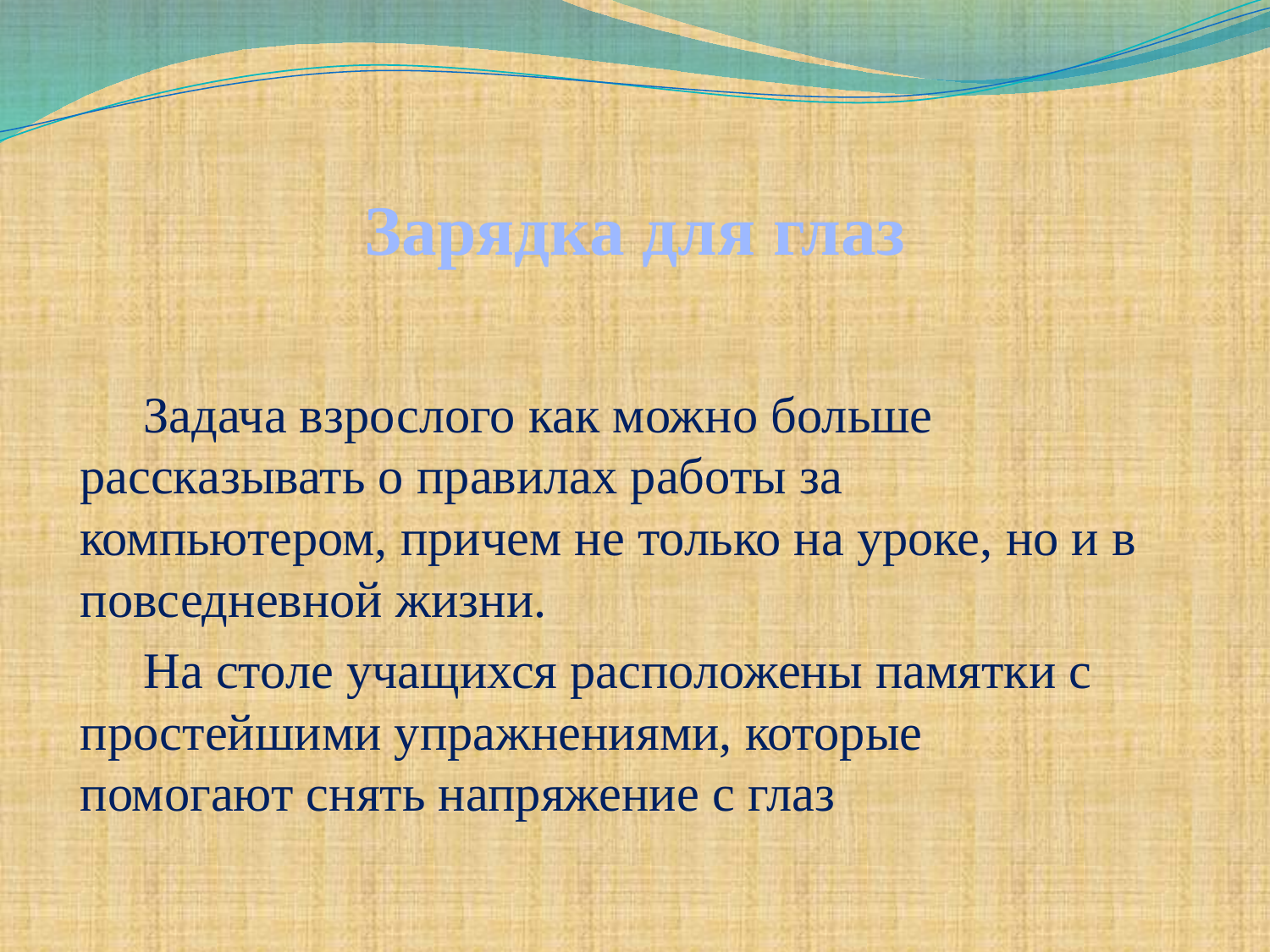

Зарядка для глаз
#
Задача взрослого как можно больше рассказывать о правилах работы за компьютером, причем не только на уроке, но и в повседневной жизни.
На столе учащихся расположены памятки с простейшими упражнениями, которые помогают снять напряжение с глаз